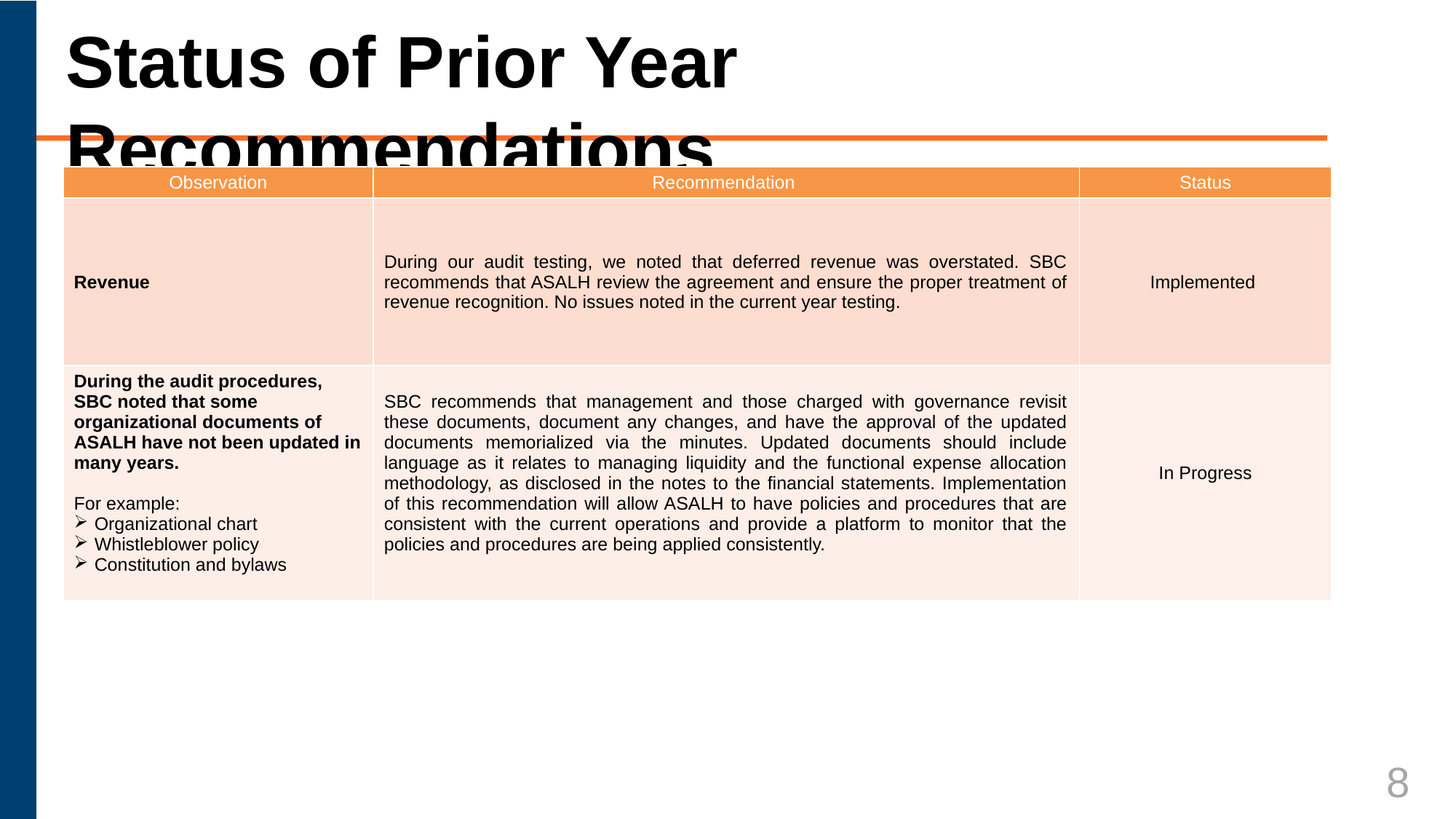

# Status of Prior Year Recommendations
| Observation | Recommendation | Status |
| --- | --- | --- |
| Revenue | During our audit testing, we noted that deferred revenue was overstated. SBC recommends that ASALH review the agreement and ensure the proper treatment of revenue recognition. No issues noted in the current year testing. | Implemented |
| During the audit procedures, SBC noted that some organizational documents of ASALH have not been updated in many years. For example: Organizational chart Whistleblower policy Constitution and bylaws | SBC recommends that management and those charged with governance revisit these documents, document any changes, and have the approval of the updated documents memorialized via the minutes. Updated documents should include language as it relates to managing liquidity and the functional expense allocation methodology, as disclosed in the notes to the financial statements. Implementation of this recommendation will allow ASALH to have policies and procedures that are consistent with the current operations and provide a platform to monitor that the policies and procedures are being applied consistently. | In Progress |
8